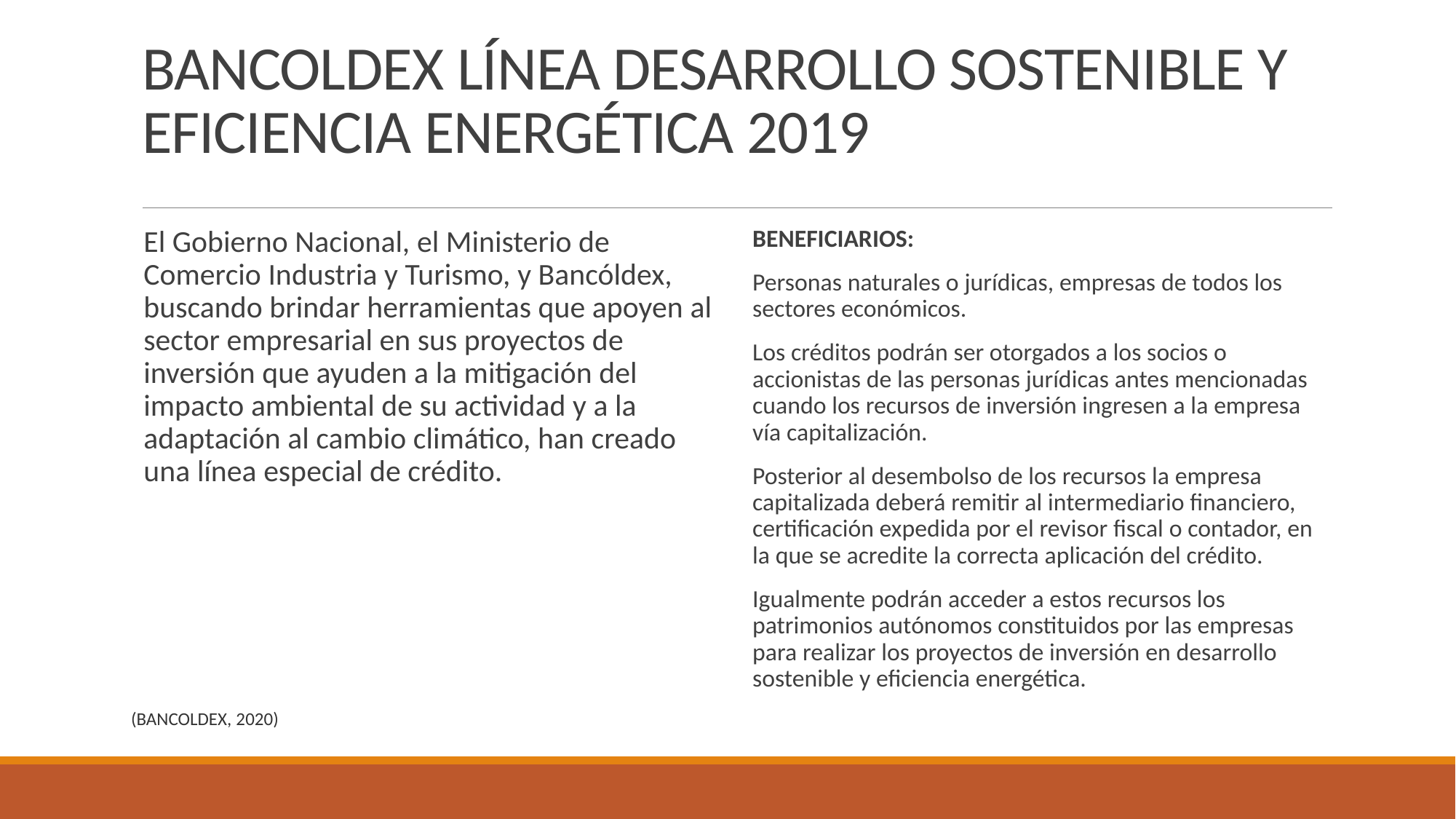

# BANCOLDEX LÍNEA DESARROLLO SOSTENIBLE Y EFICIENCIA ENERGÉTICA 2019

El Gobierno Nacional, el Ministerio de Comercio Industria y Turismo, y Bancóldex, buscando brindar herramientas que apoyen al sector empresarial en sus proyectos de inversión que ayuden a la mitigación del impacto ambiental de su actividad y a la adaptación al cambio climático, han creado una línea especial de crédito.
BENEFICIARIOS:
Personas naturales o jurídicas, empresas de todos los sectores económicos.
Los créditos podrán ser otorgados a los socios o accionistas de las personas jurídicas antes mencionadas cuando los recursos de inversión ingresen a la empresa vía capitalización.
Posterior al desembolso de los recursos la empresa capitalizada deberá remitir al intermediario financiero, certificación expedida por el revisor fiscal o contador, en la que se acredite la correcta aplicación del crédito.
Igualmente podrán acceder a estos recursos los patrimonios autónomos constituidos por las empresas para realizar los proyectos de inversión en desarrollo sostenible y eficiencia energética.

 (BANCOLDEX, 2020)